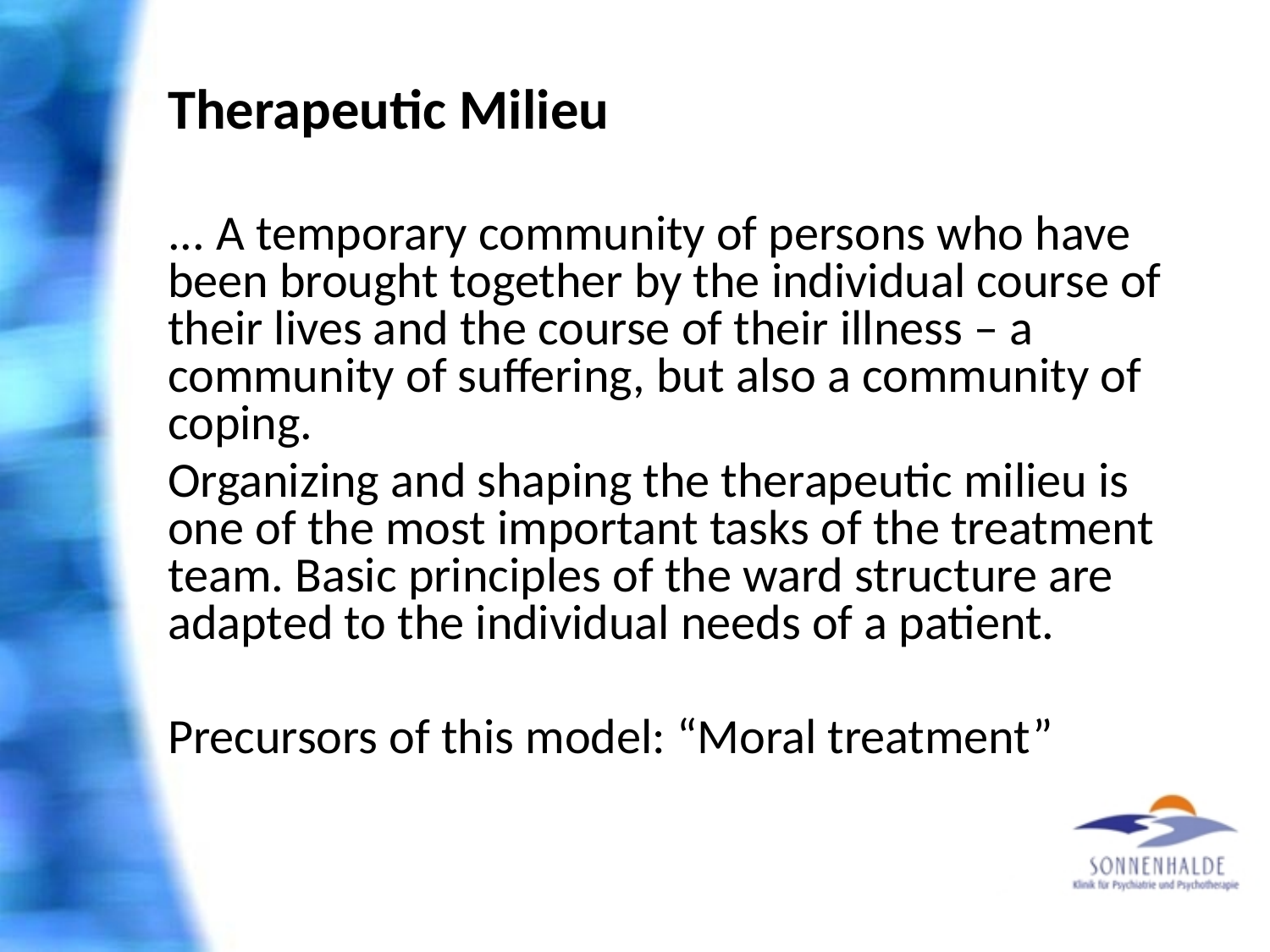

# Therapeutic Milieu
... A temporary community of persons who have been brought together by the individual course of their lives and the course of their illness – a community of suffering, but also a community of coping.
Organizing and shaping the therapeutic milieu is one of the most important tasks of the treatment team. Basic principles of the ward structure are adapted to the individual needs of a patient.

Precursors of this model: “Moral treatment”